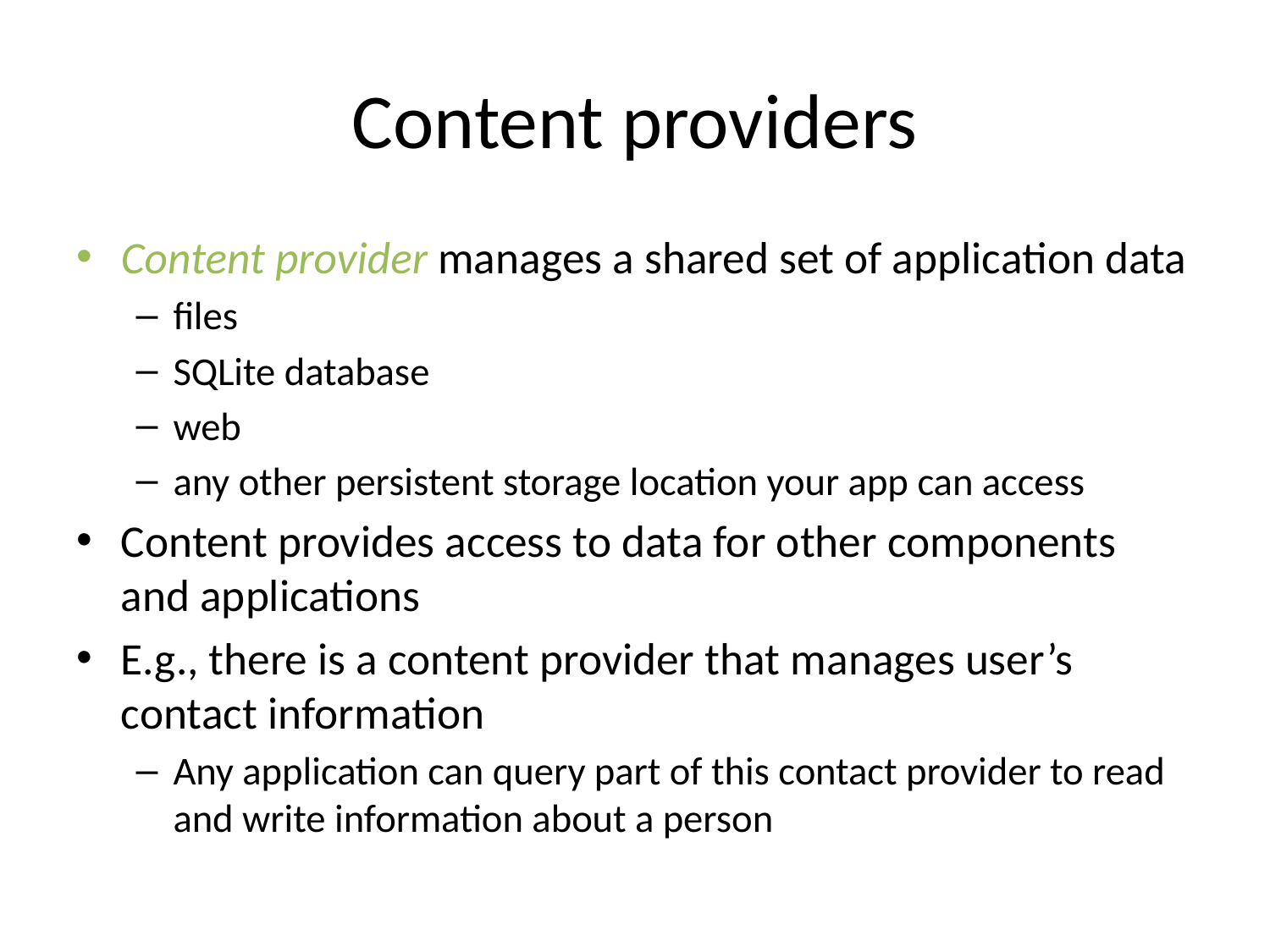

# Content providers
Content provider manages a shared set of application data
files
SQLite database
web
any other persistent storage location your app can access
Content provides access to data for other components and applications
E.g., there is a content provider that manages user’s contact information
Any application can query part of this contact provider to read and write information about a person